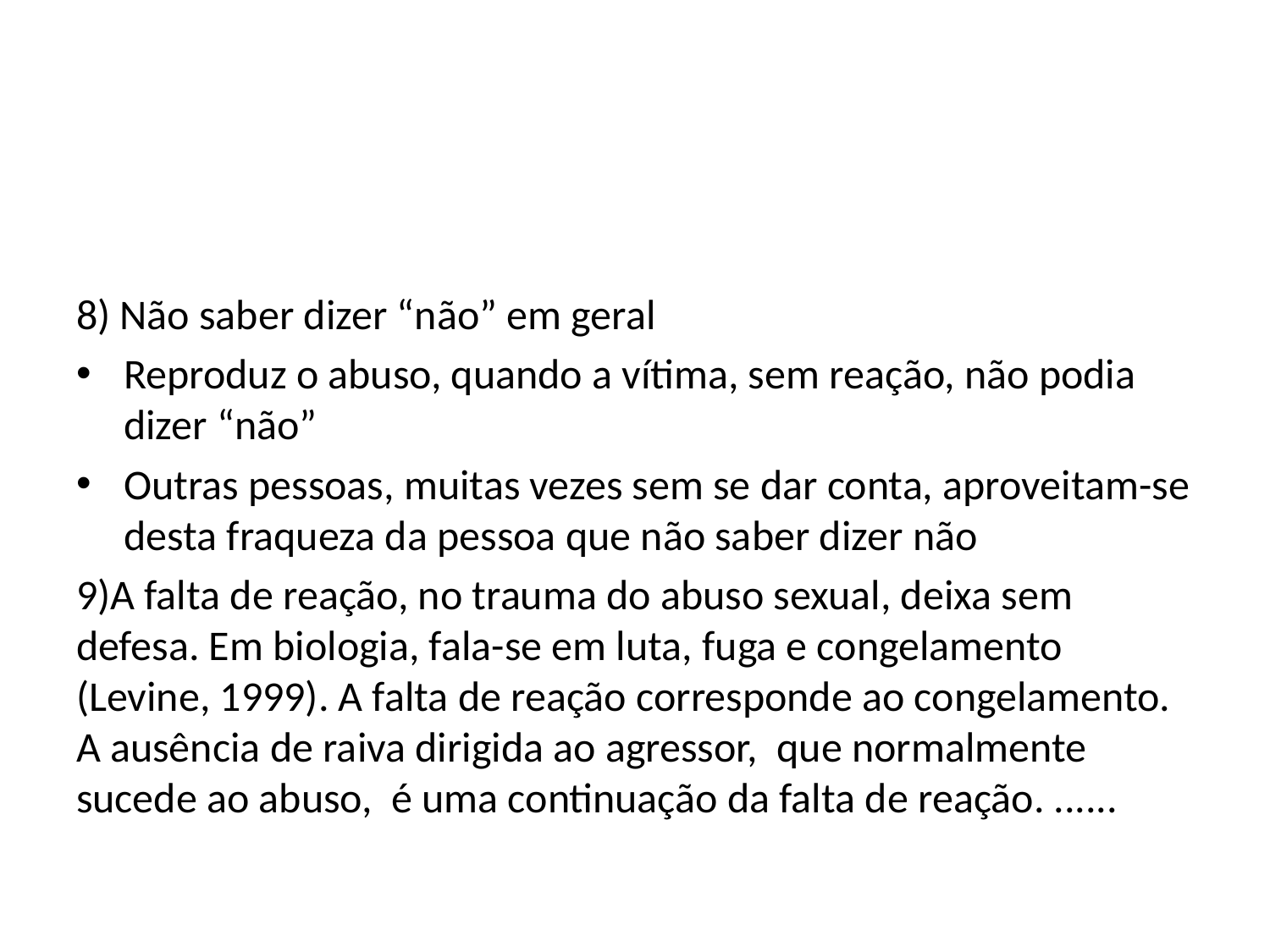

#

8) Não saber dizer “não” em geral
Reproduz o abuso, quando a vítima, sem reação, não podia dizer “não”
Outras pessoas, muitas vezes sem se dar conta, aproveitam-se desta fraqueza da pessoa que não saber dizer não
9)A falta de reação, no trauma do abuso sexual, deixa sem defesa. Em biologia, fala-se em luta, fuga e congelamento (Levine, 1999). A falta de reação corresponde ao congelamento. A ausência de raiva dirigida ao agressor,  que normalmente sucede ao abuso,  é uma continuação da falta de reação. ......